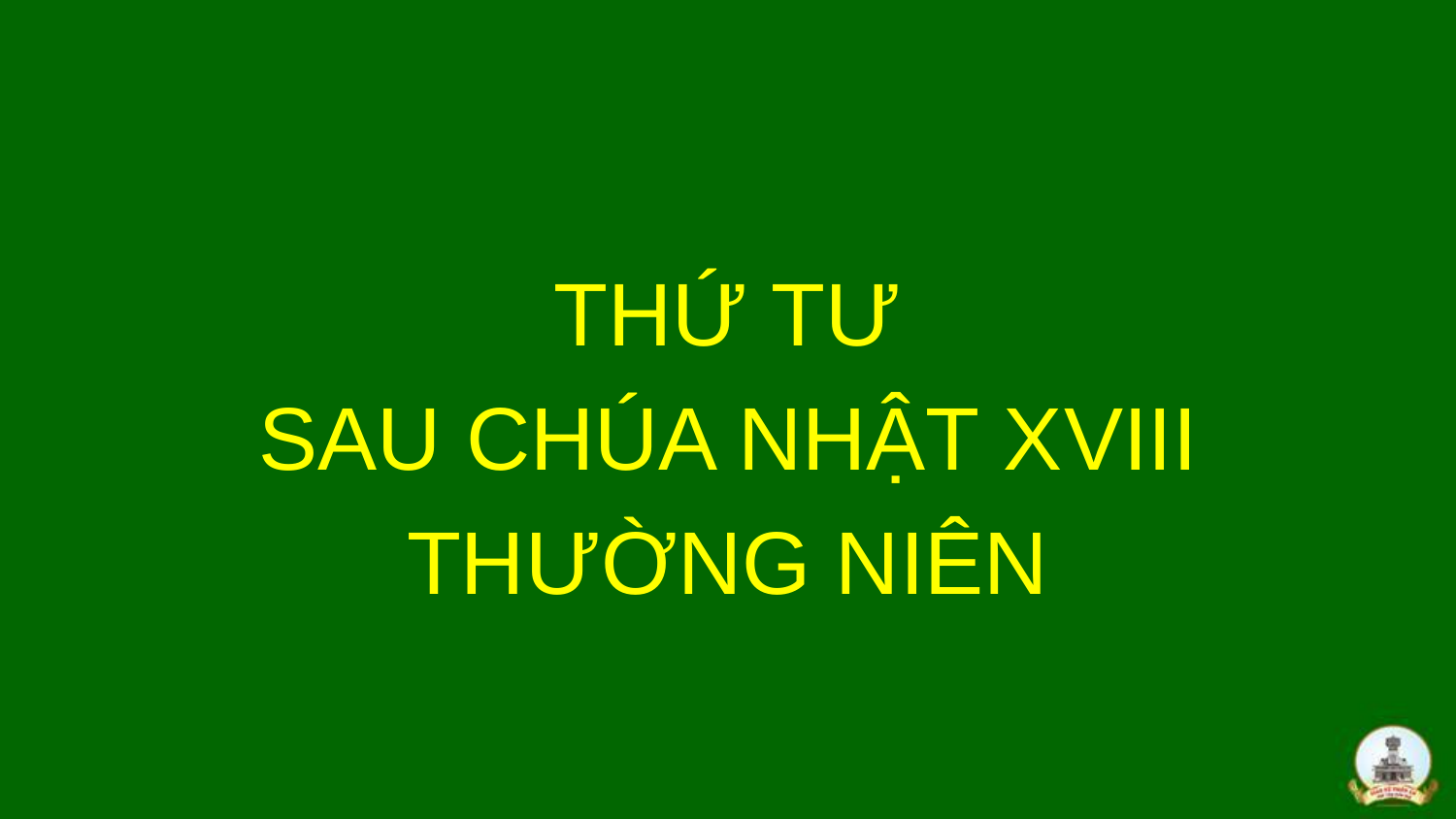

THỨ TƯ
SAU CHÚA NHẬT XVIII
THƯỜNG NIÊN